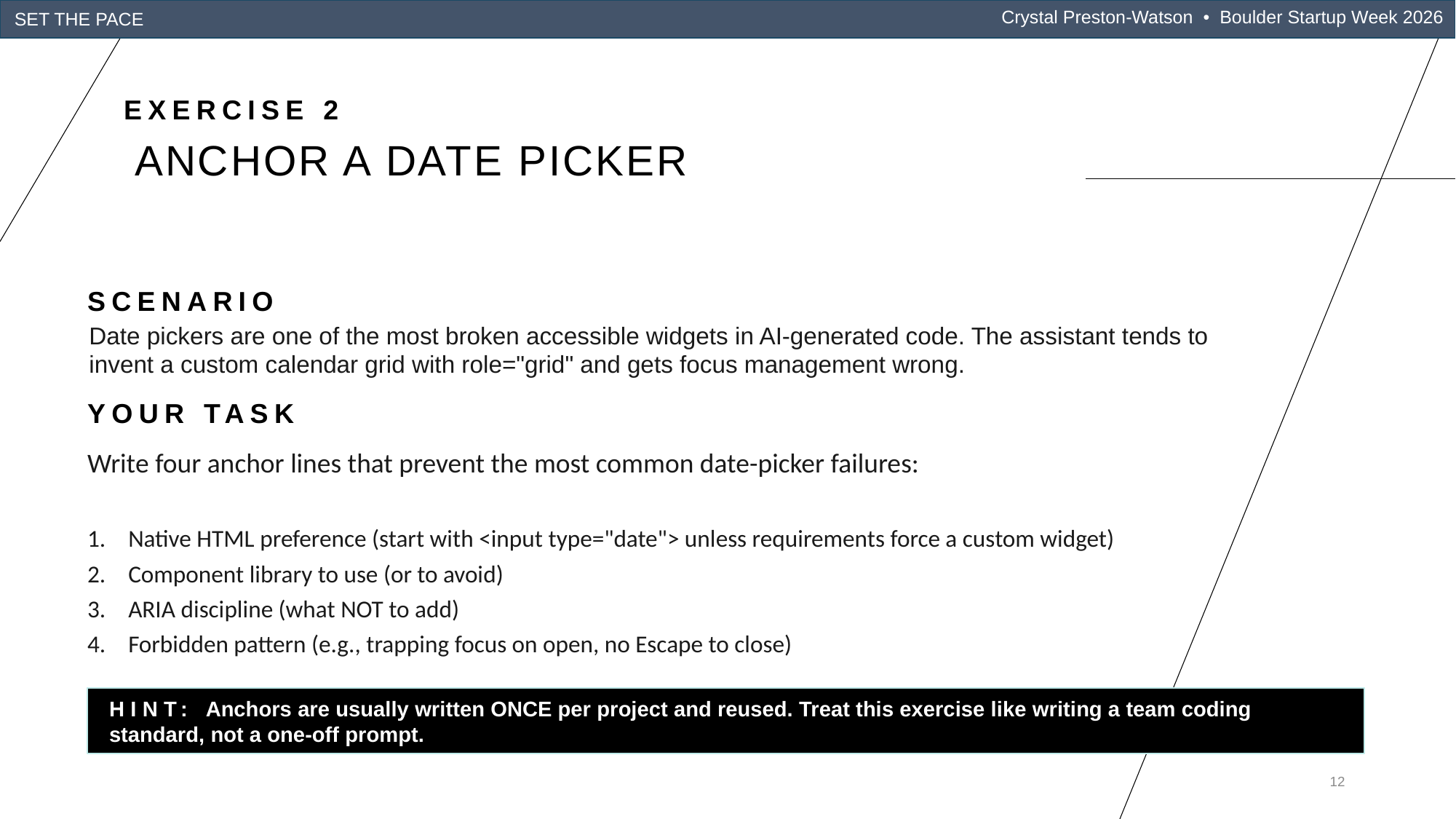

Crystal Preston-Watson  •  Boulder Startup Week 2026
SET THE PACE
# Anchor a date picker
EXERCISE 2

SCENARIO
Date pickers are one of the most broken accessible widgets in AI-generated code. The assistant tends to invent a custom calendar grid with role="grid" and gets focus management wrong.
YOUR TASK
Write four anchor lines that prevent the most common date-picker failures:

Native HTML preference (start with <input type="date"> unless requirements force a custom widget)
Component library to use (or to avoid)
ARIA discipline (what NOT to add)
Forbidden pattern (e.g., trapping focus on open, no Escape to close)

HINT: Anchors are usually written ONCE per project and reused. Treat this exercise like writing a team coding standard, not a one-off prompt.
12